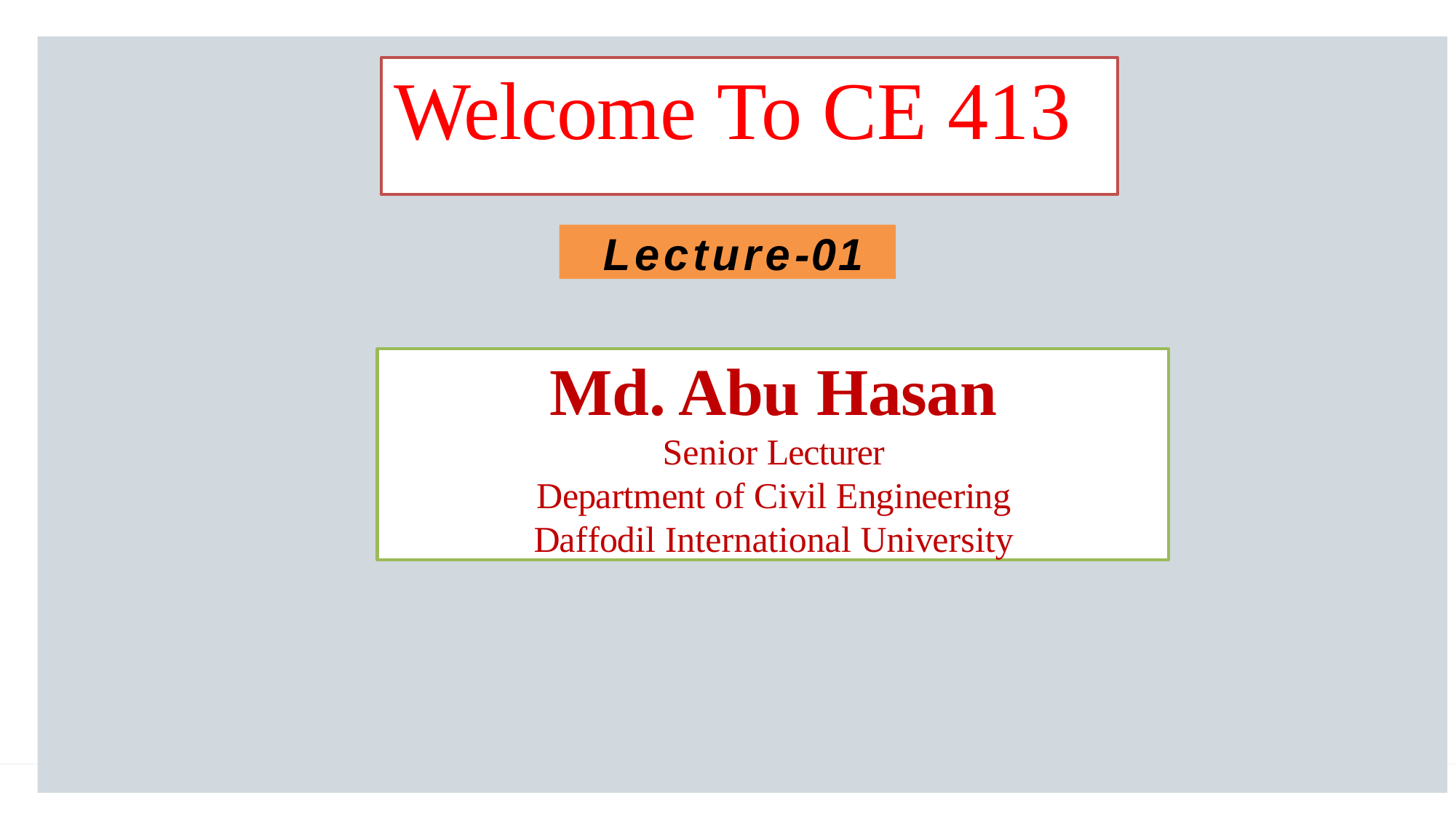

# Welcome To CE 413
Lecture-01
Md. Abu Hasan
Senior Lecturer
Department of Civil Engineering
Daffodil International University